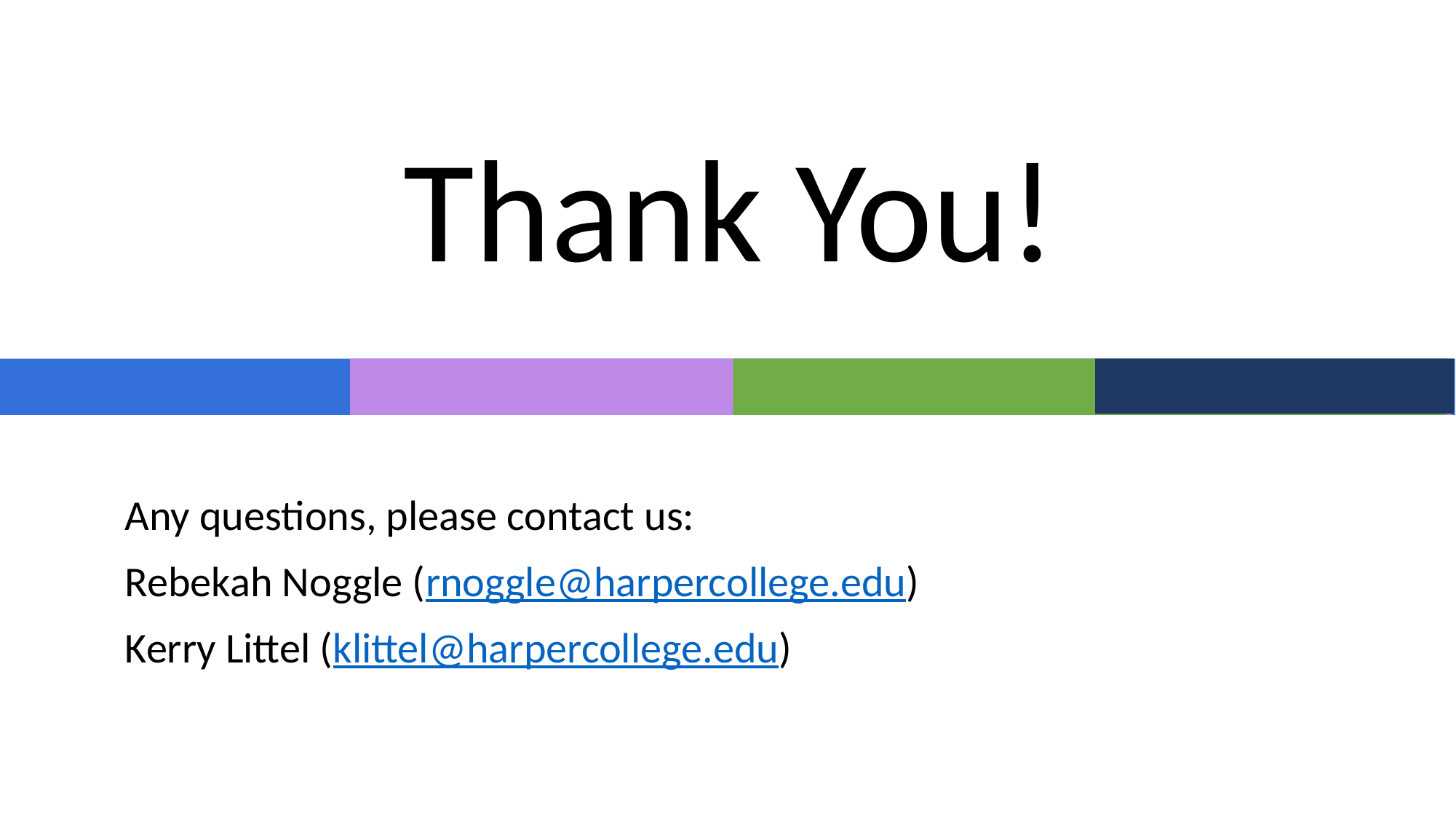

Thank You!

Any questions, please contact us:
Rebekah Noggle (rnoggle@harpercollege.edu)
Kerry Littel (klittel@harpercollege.edu)